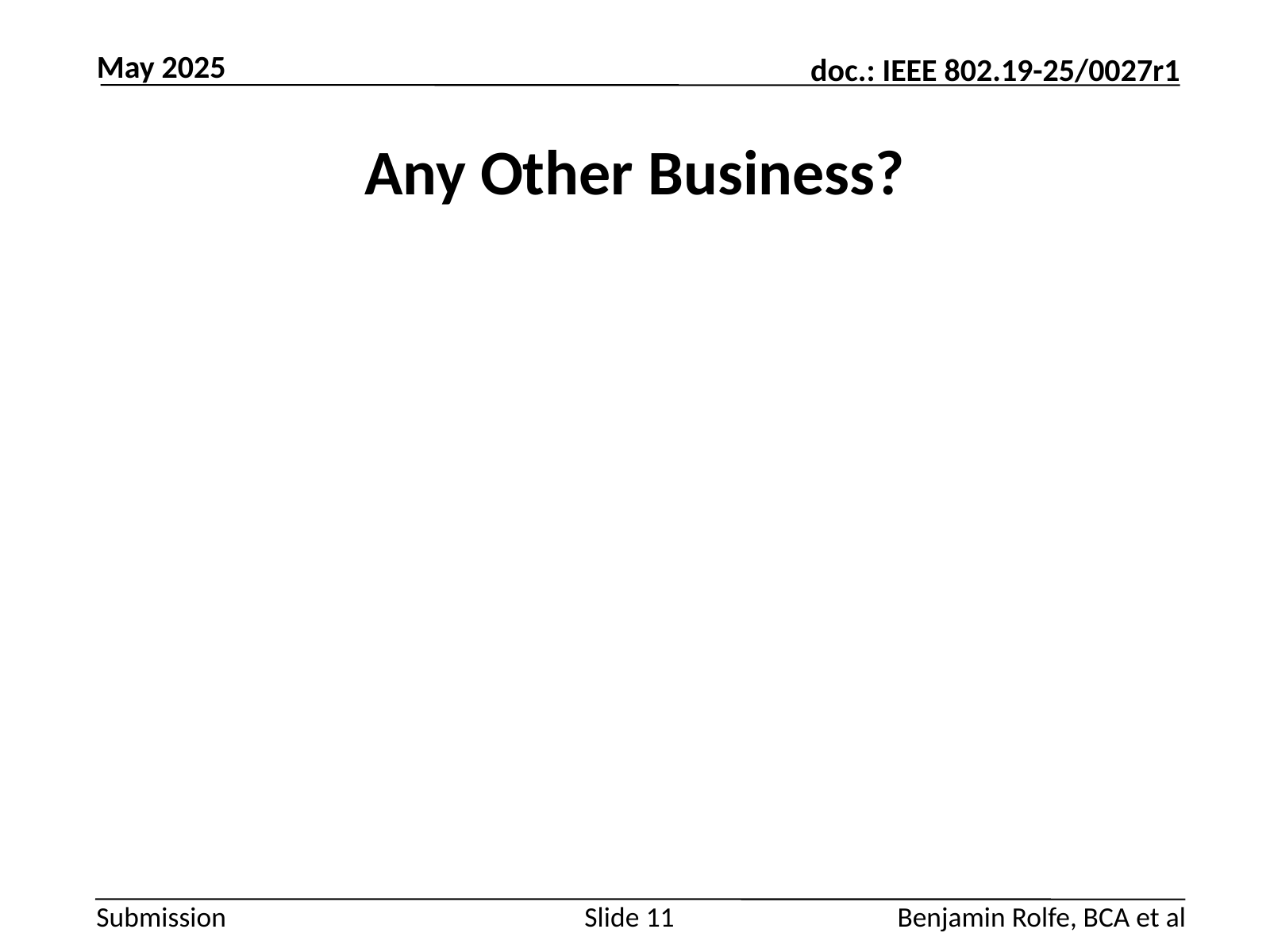

May 2025
# Any Other Business?
Slide 11
Benjamin Rolfe, BCA et al